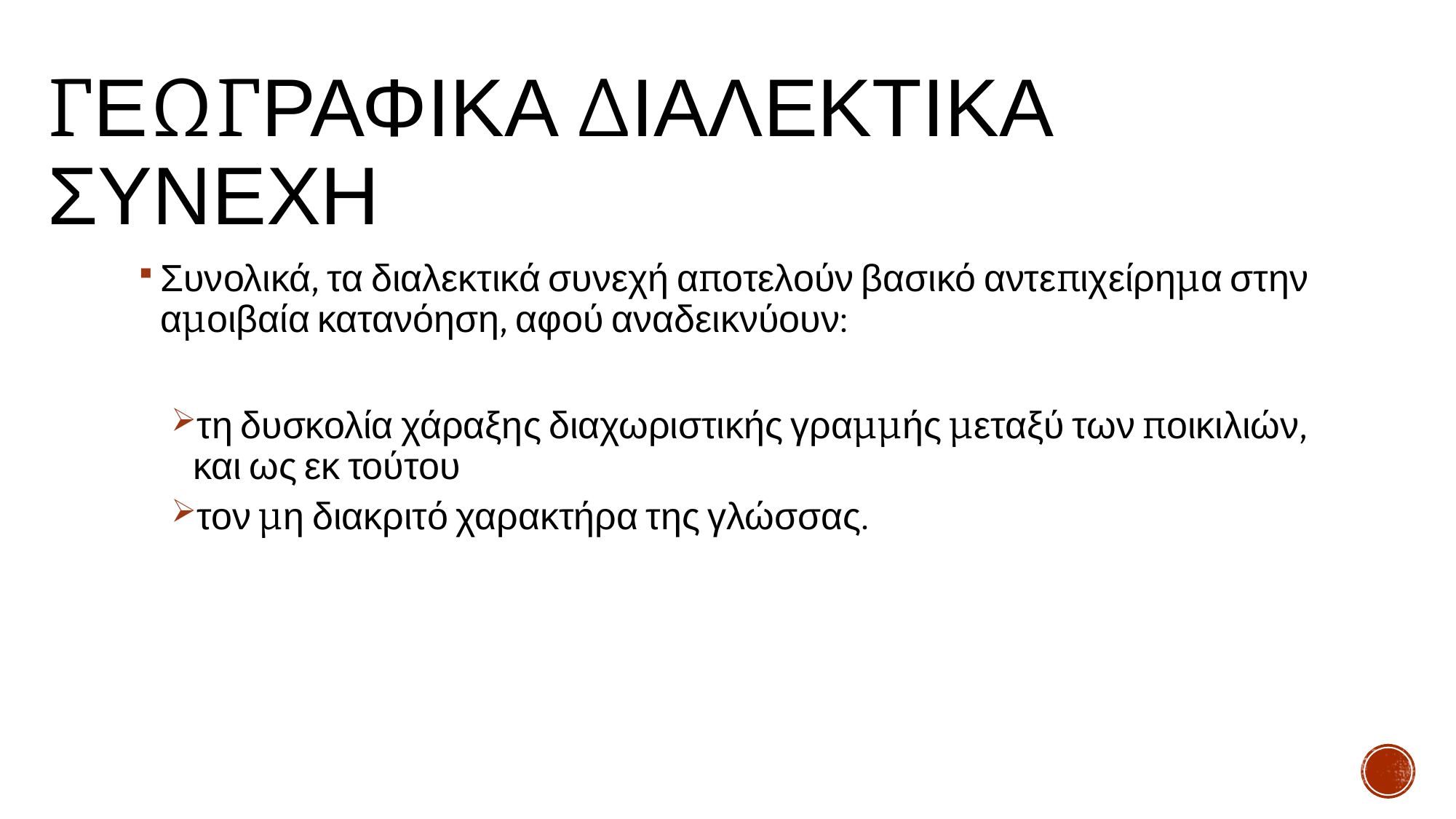

# Γεωγραφικα διαλεκτικα συνεχη
Συνολικά, τα διαλεκτικά συνεχή αποτελούν βασικό αντεπιχείρημα στην αμοιβαία κατανόηση, αφού αναδεικνύουν:

τη δυσκολία χάραξης διαχωριστικής γραμμής μεταξύ των ποικιλιών, και ως εκ τούτου
τον μη διακριτό χαρακτήρα της γλώσσας.